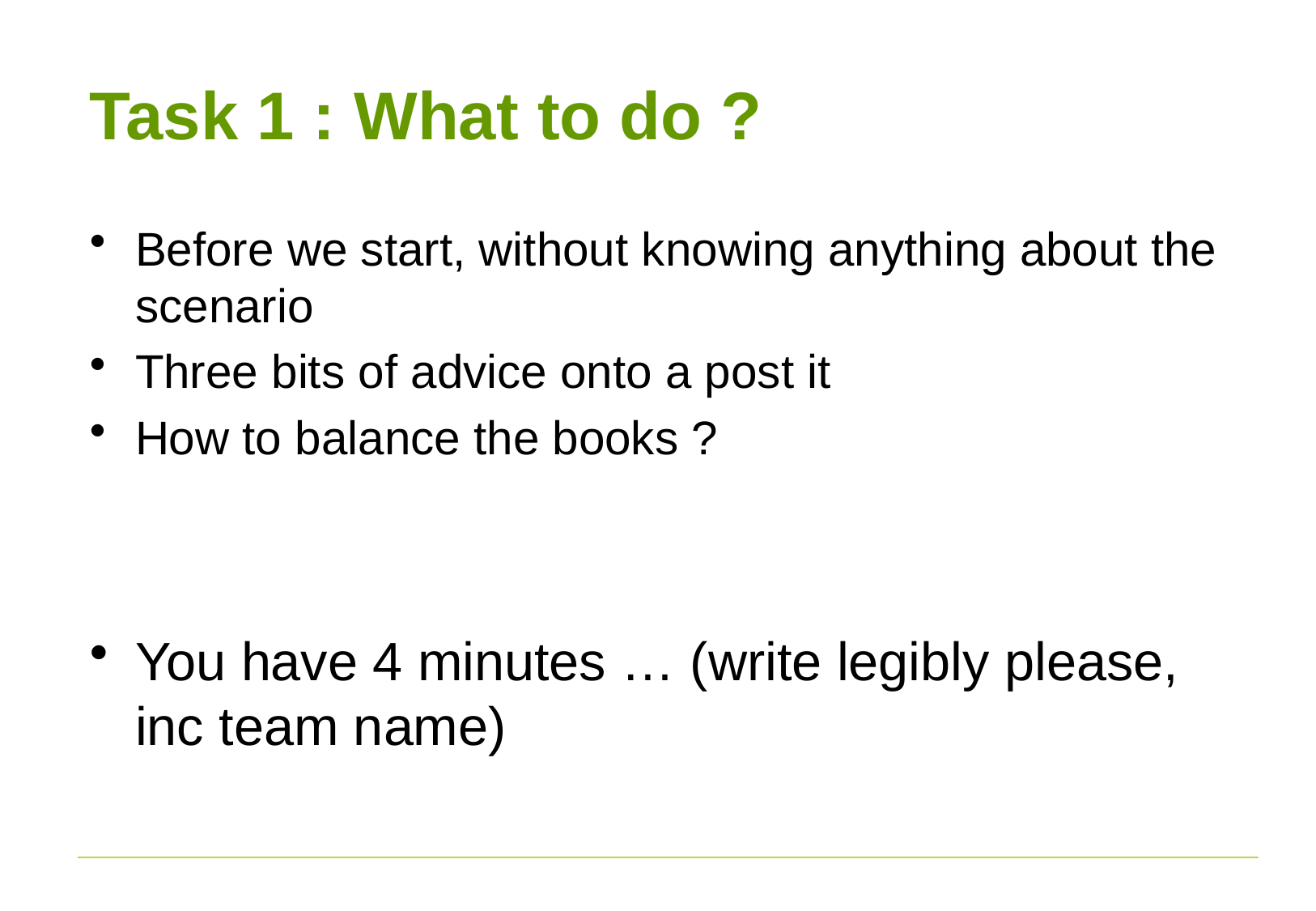

# Task 1 : What to do ?
Before we start, without knowing anything about the scenario
Three bits of advice onto a post it
How to balance the books ?

You have 4 minutes … (write legibly please, inc team name)